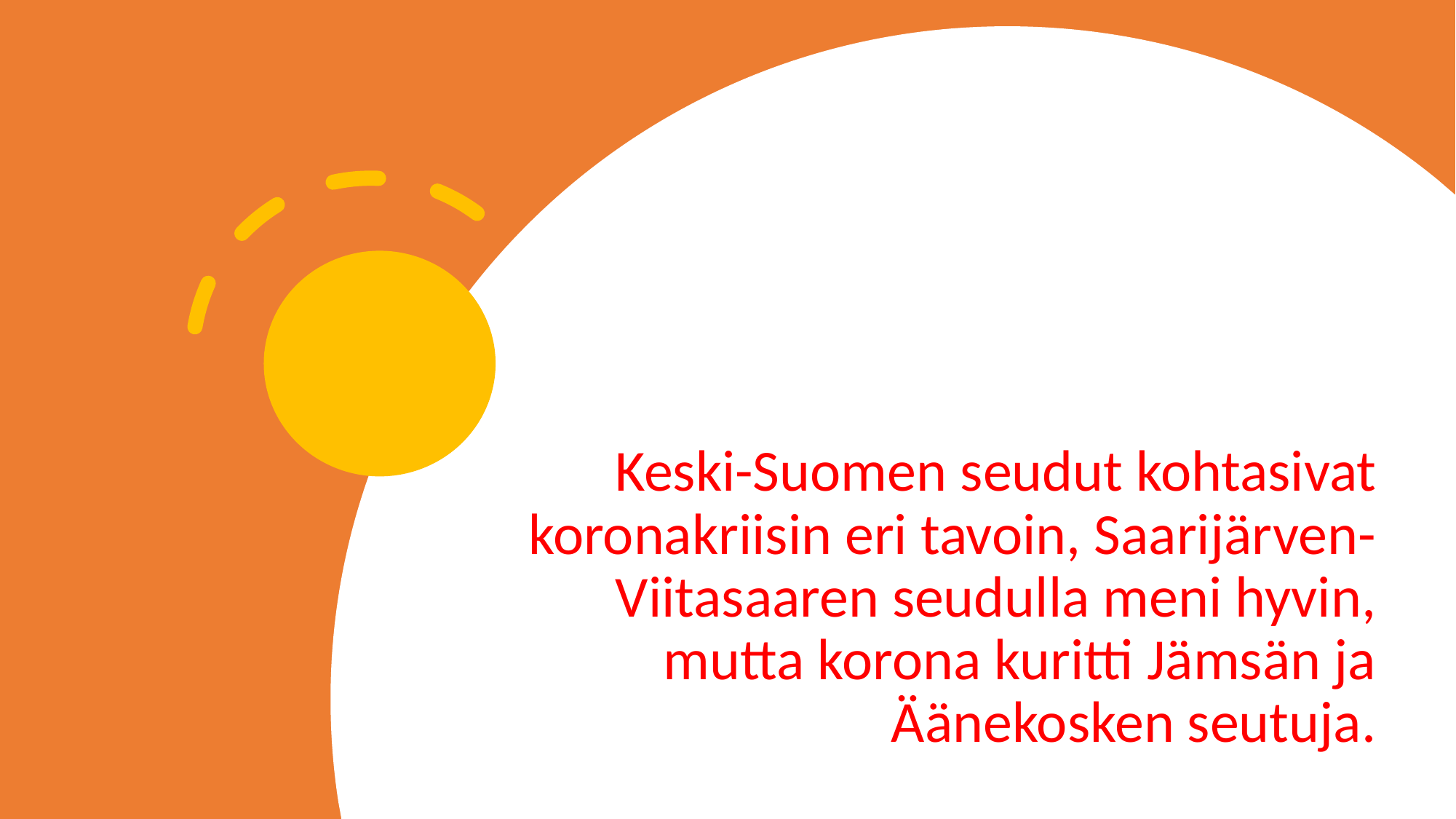

# Keski-Suomen seudut kohtasivat koronakriisin eri tavoin, Saarijärven-Viitasaaren seudulla meni hyvin, mutta korona kuritti Jämsän ja Äänekosken seutuja.